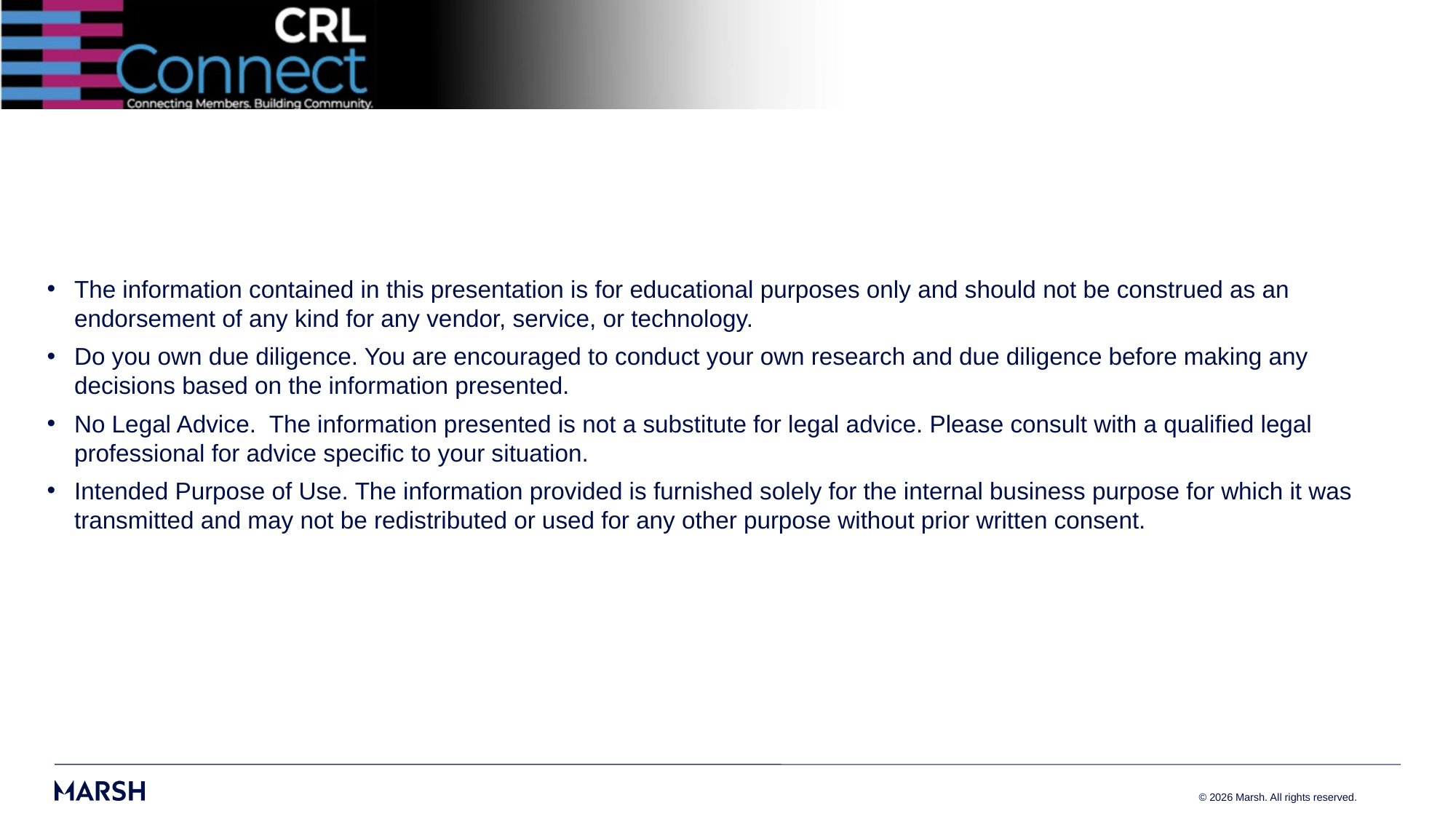

The information contained in this presentation is for educational purposes only and should not be construed as an endorsement of any kind for any vendor, service, or technology.
Do you own due diligence. You are encouraged to conduct your own research and due diligence before making any decisions based on the information presented.
No Legal Advice.  The information presented is not a substitute for legal advice. Please consult with a qualified legal professional for advice specific to your situation.
Intended Purpose of Use. The information provided is furnished solely for the internal business purpose for which it was transmitted and may not be redistributed or used for any other purpose without prior written consent.